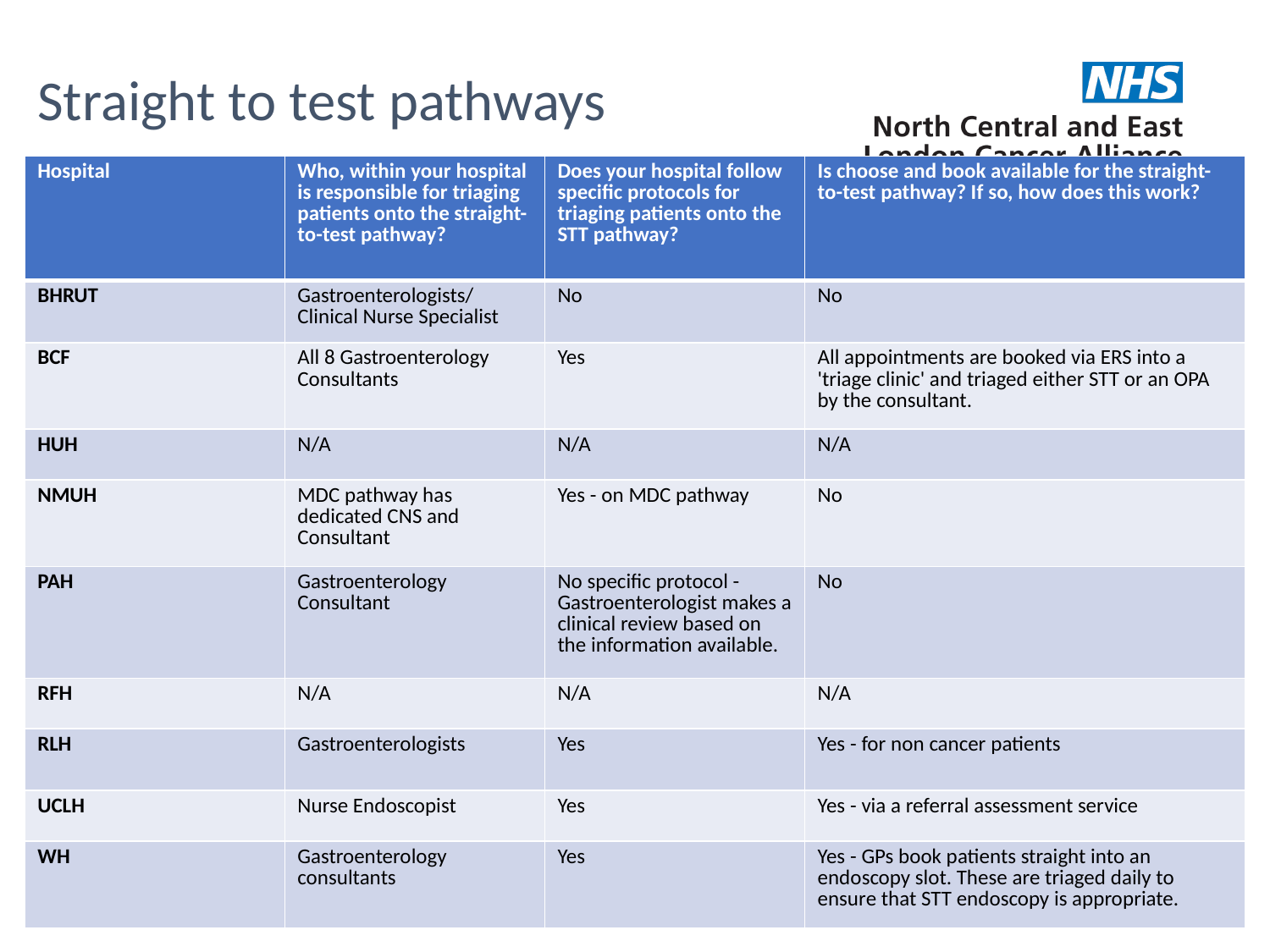

# Straight to test pathways
| Hospital | Who, within your hospital is responsible for triaging patients onto the straight-to-test pathway? | Does your hospital follow specific protocols for triaging patients onto the STT pathway? | Is choose and book available for the straight-to-test pathway? If so, how does this work? |
| --- | --- | --- | --- |
| BHRUT | Gastroenterologists/ Clinical Nurse Specialist | No | No |
| BCF | All 8 Gastroenterology Consultants | Yes | All appointments are booked via ERS into a 'triage clinic' and triaged either STT or an OPA by the consultant. |
| HUH | N/A | N/A | N/A |
| NMUH | MDC pathway has dedicated CNS and Consultant | Yes - on MDC pathway | No |
| PAH | Gastroenterology Consultant | No specific protocol -Gastroenterologist makes a clinical review based on the information available. | No |
| RFH | N/A | N/A | N/A |
| RLH | Gastroenterologists | Yes | Yes - for non cancer patients |
| UCLH | Nurse Endoscopist | Yes | Yes - via a referral assessment service |
| WH | Gastroenterology consultants | Yes | Yes - GPs book patients straight into an endoscopy slot. These are triaged daily to ensure that STT endoscopy is appropriate. |